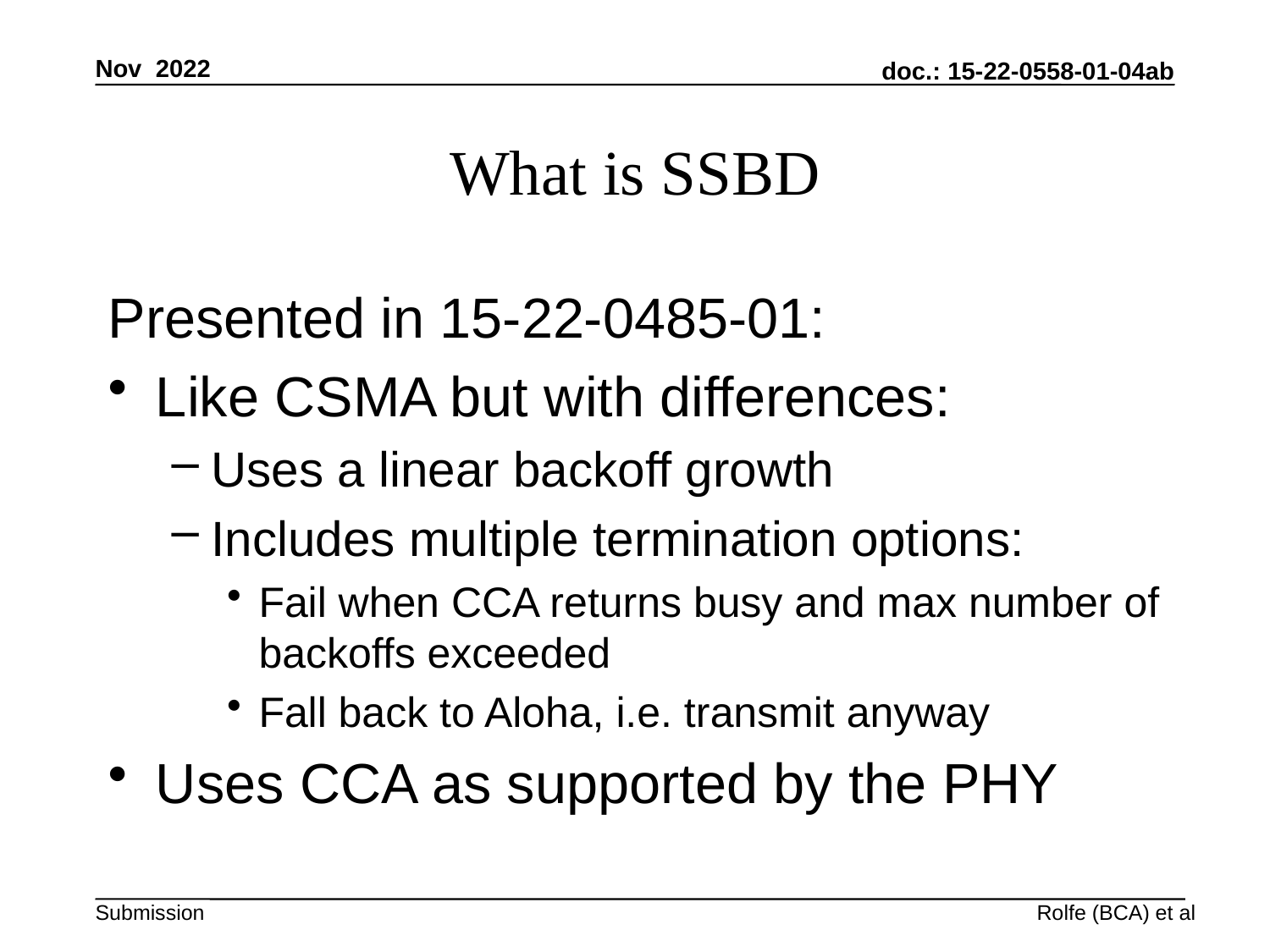

Nov  2022
# What is SSBD
Presented in 15-22-0485-01:
Like CSMA but with differences:
Uses a linear backoff growth
Includes multiple termination options:
Fail when CCA returns busy and max number of backoffs exceeded
Fall back to Aloha, i.e. transmit anyway
Uses CCA as supported by the PHY

Rolfe (BCA) et al